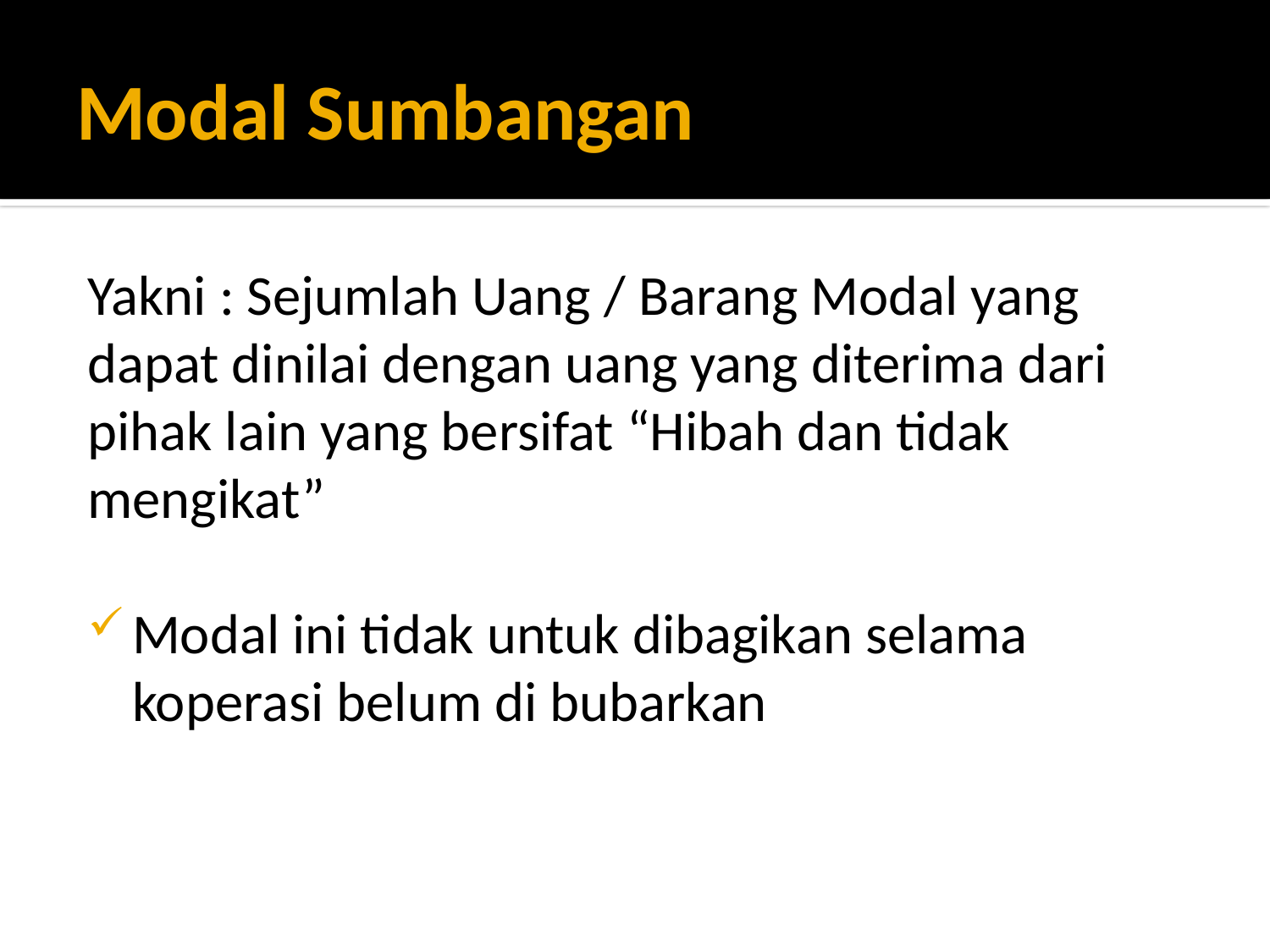

# Modal Sumbangan
Yakni : Sejumlah Uang / Barang Modal yang dapat dinilai dengan uang yang diterima dari pihak lain yang bersifat “Hibah dan tidak mengikat”

Modal ini tidak untuk dibagikan selama koperasi belum di bubarkan